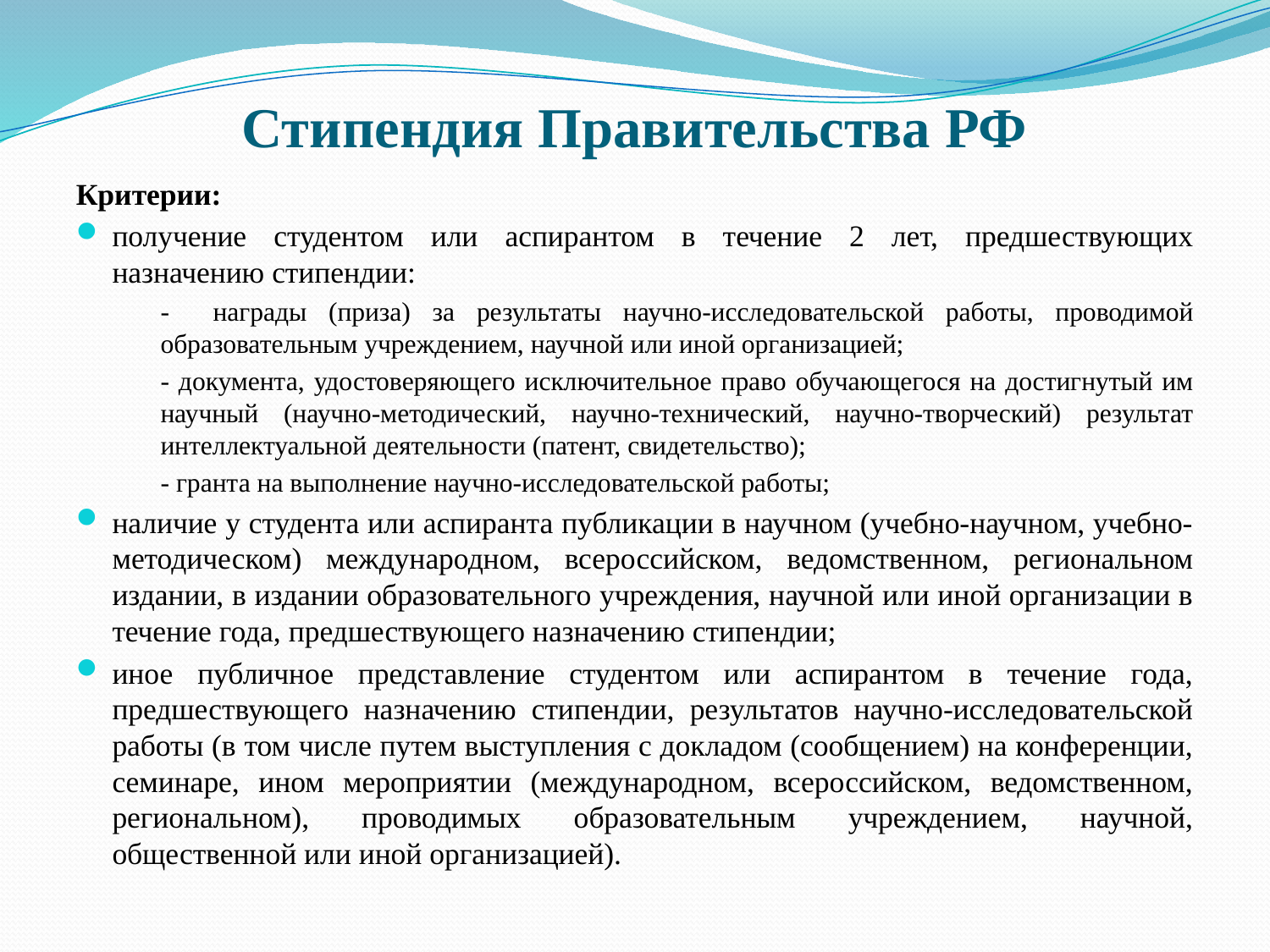

# Стипендия Правительства РФ
Критерии:
получение студентом или аспирантом в течение 2 лет, предшествующих назначению стипендии:
	-  награды (приза) за результаты научно-исследовательской работы, проводимой образовательным учреждением, научной или иной организацией;
	- документа, удостоверяющего исключительное право обучающегося на достигнутый им научный (научно-методический, научно-технический, научно-творческий) результат интеллектуальной деятельности (патент, свидетельство);
	- гранта на выполнение научно-исследовательской работы;
наличие у студента или аспиранта публикации в научном (учебно-научном, учебно-методическом) международном, всероссийском, ведомственном, региональном издании, в издании образовательного учреждения, научной или иной организации в течение года, предшествующего назначению стипендии;
иное публичное представление студентом или аспирантом в течение года, предшествующего назначению стипендии, результатов научно-исследовательской работы (в том числе путем выступления с докладом (сообщением) на конференции, семинаре, ином мероприятии (международном, всероссийском, ведомственном, региональном), проводимых образовательным учреждением, научной, общественной или иной организацией).